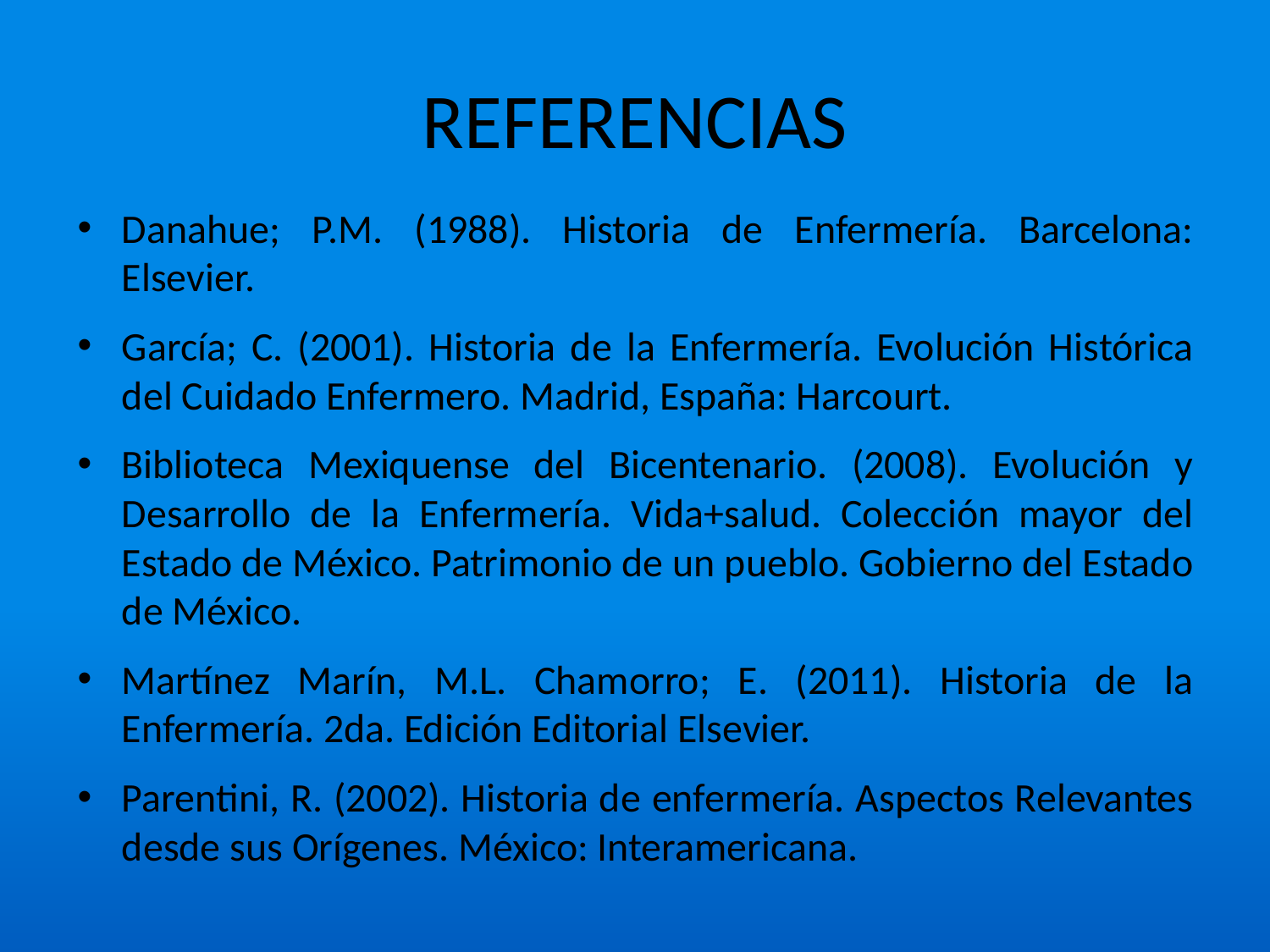

# REFERENCIAS
Danahue; P.M. (1988). Historia de Enfermería. Barcelona: Elsevier.

García; C. (2001). Historia de la Enfermería. Evolución Histórica del Cuidado Enfermero. Madrid, España: Harcourt.

Biblioteca Mexiquense del Bicentenario. (2008). Evolución y Desarrollo de la Enfermería. Vida+salud. Colección mayor del Estado de México. Patrimonio de un pueblo. Gobierno del Estado de México.

Martínez Marín, M.L. Chamorro; E. (2011). Historia de la Enfermería. 2da. Edición Editorial Elsevier.

Parentini, R. (2002). Historia de enfermería. Aspectos Relevantes desde sus Orígenes. México: Interamericana.